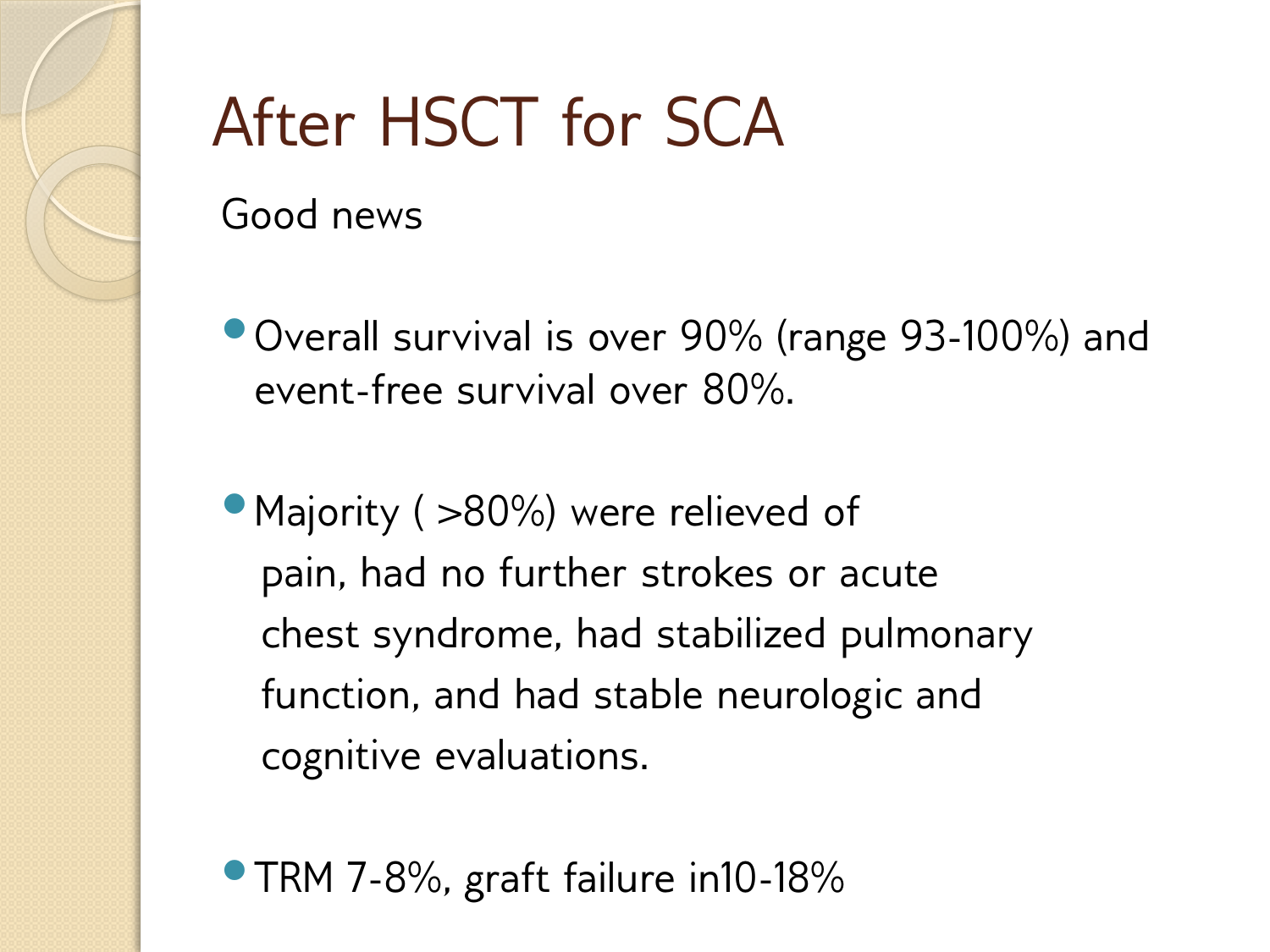

# After HSCT for SCA
Good news

Overall survival is over 90% (range 93-100%) and event-free survival over 80%.

Majority ( >80%) were relieved of
   pain, had no further strokes or acute
   chest syndrome, had stabilized pulmonary
   function, and had stable neurologic and
   cognitive evaluations.

TRM 7-8%, graft failure in10-18%